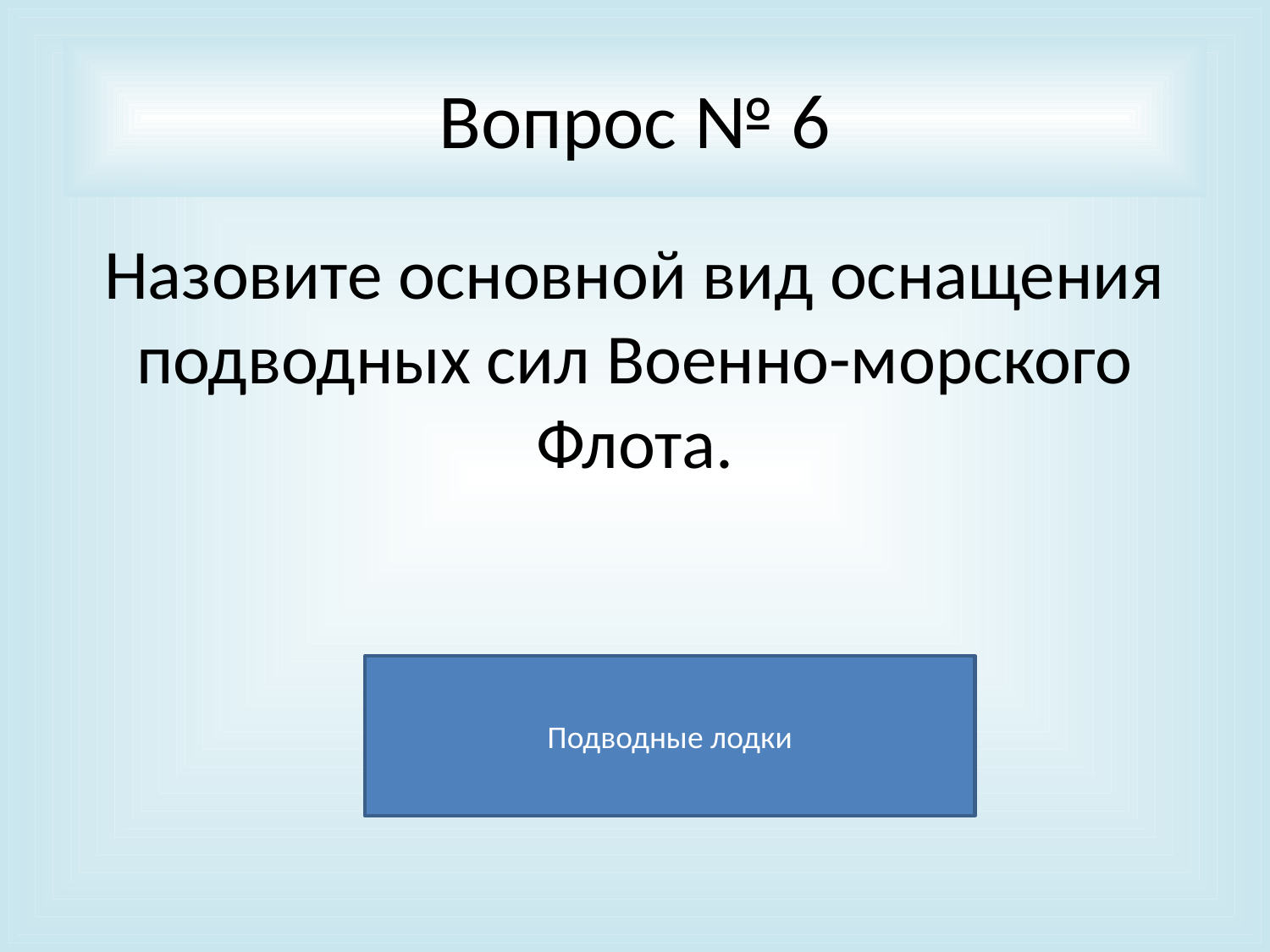

# Вопрос № 6
Назовите основной вид оснащения подводных сил Военно-морского Флота.
Подводные лодки